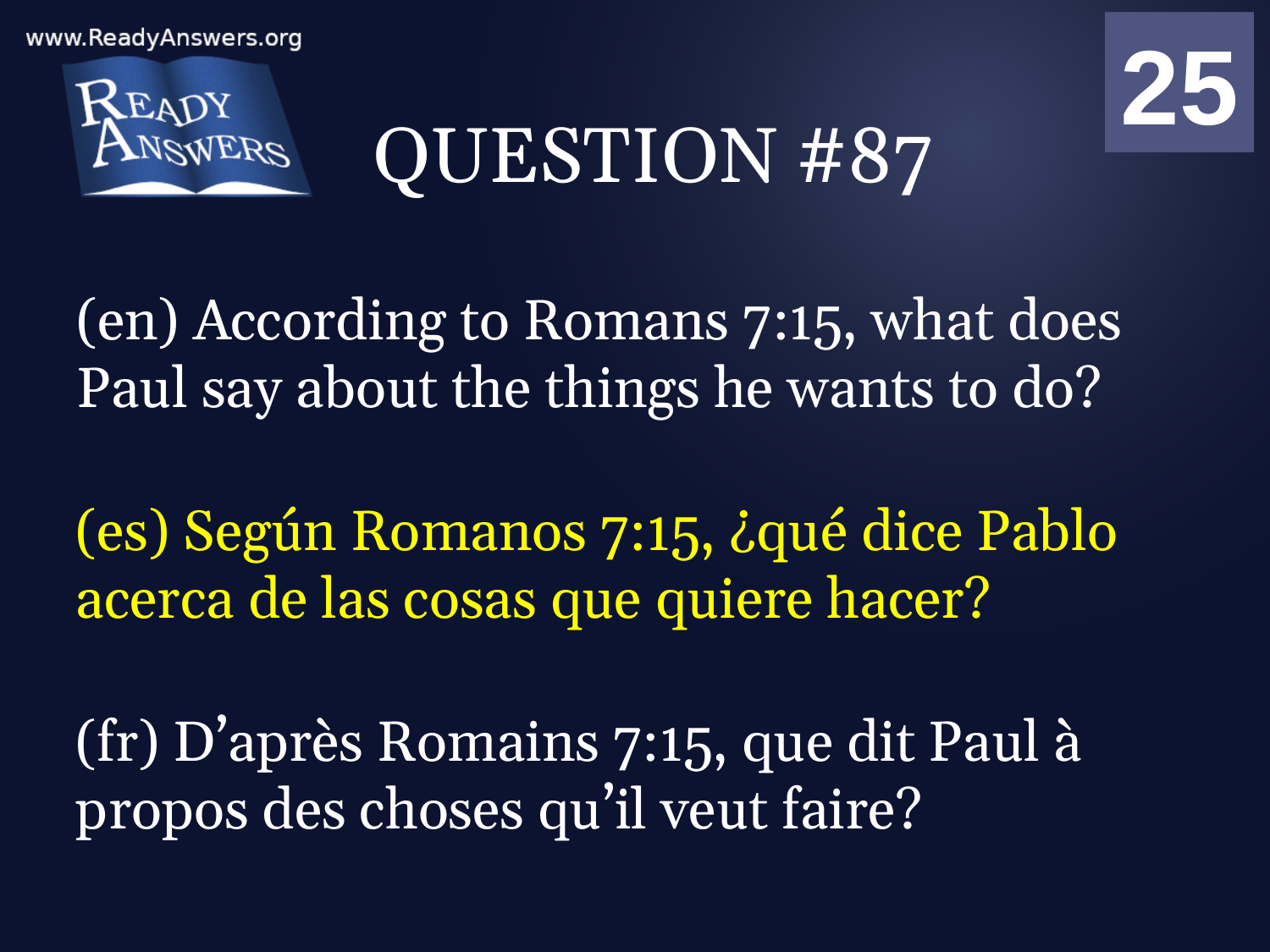

01
02
03
04
05
06
07
08
09
10
11
12
13
14
15
16
17
18
19
20
21
22
23
24
25
00
# QUESTION #87
(en) According to Romans 7:15, what does Paul say about the things he wants to do?
(es) Según Romanos 7:15, ¿qué dice Pablo acerca de las cosas que quiere hacer?
(fr) D’après Romains 7:15, que dit Paul à propos des choses qu’il veut faire?